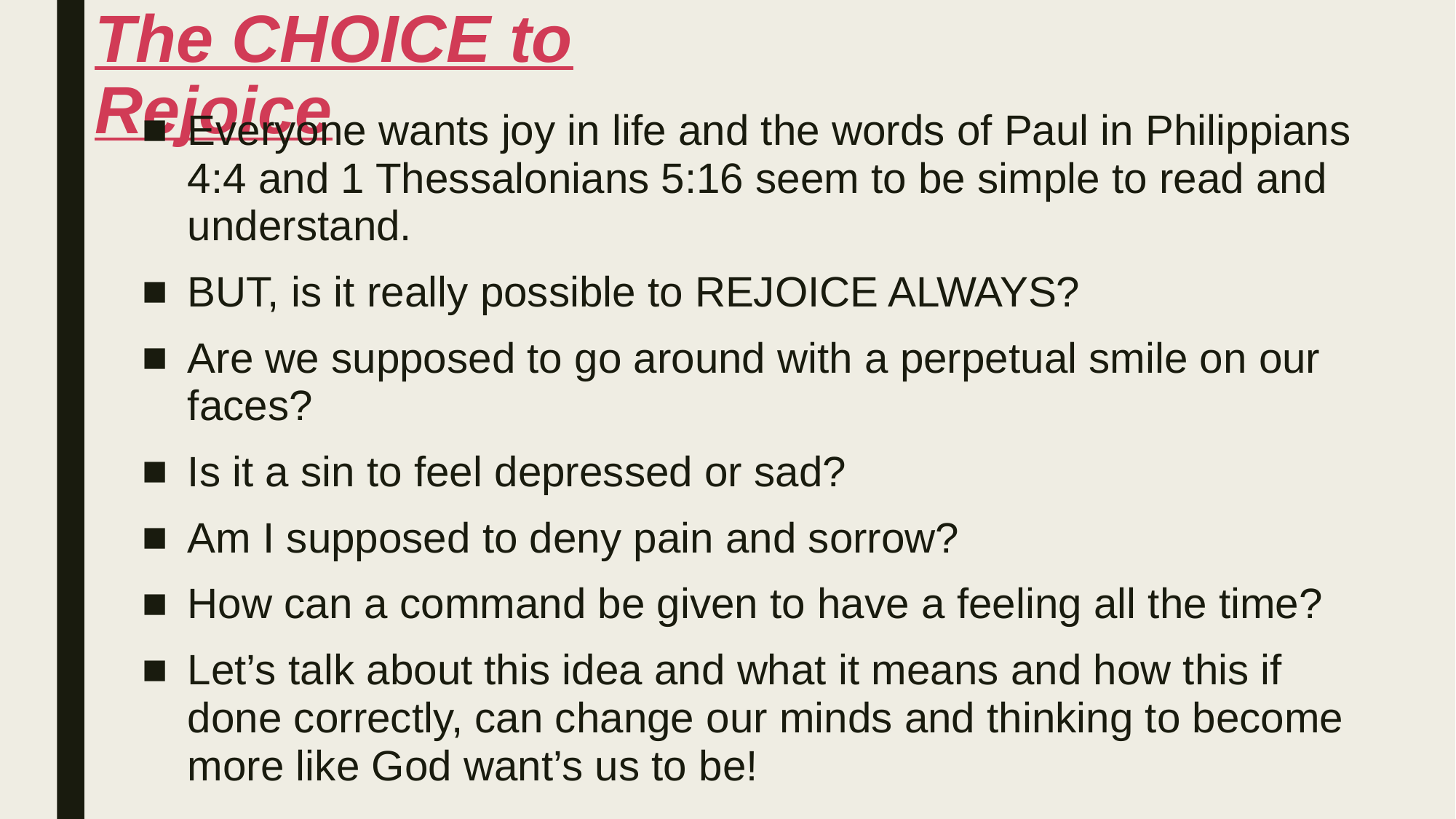

# The CHOICE to Rejoice
Everyone wants joy in life and the words of Paul in Philippians 4:4 and 1 Thessalonians 5:16 seem to be simple to read and understand.
BUT, is it really possible to REJOICE ALWAYS?
Are we supposed to go around with a perpetual smile on our faces?
Is it a sin to feel depressed or sad?
Am I supposed to deny pain and sorrow?
How can a command be given to have a feeling all the time?
Let’s talk about this idea and what it means and how this if done correctly, can change our minds and thinking to become more like God want’s us to be!